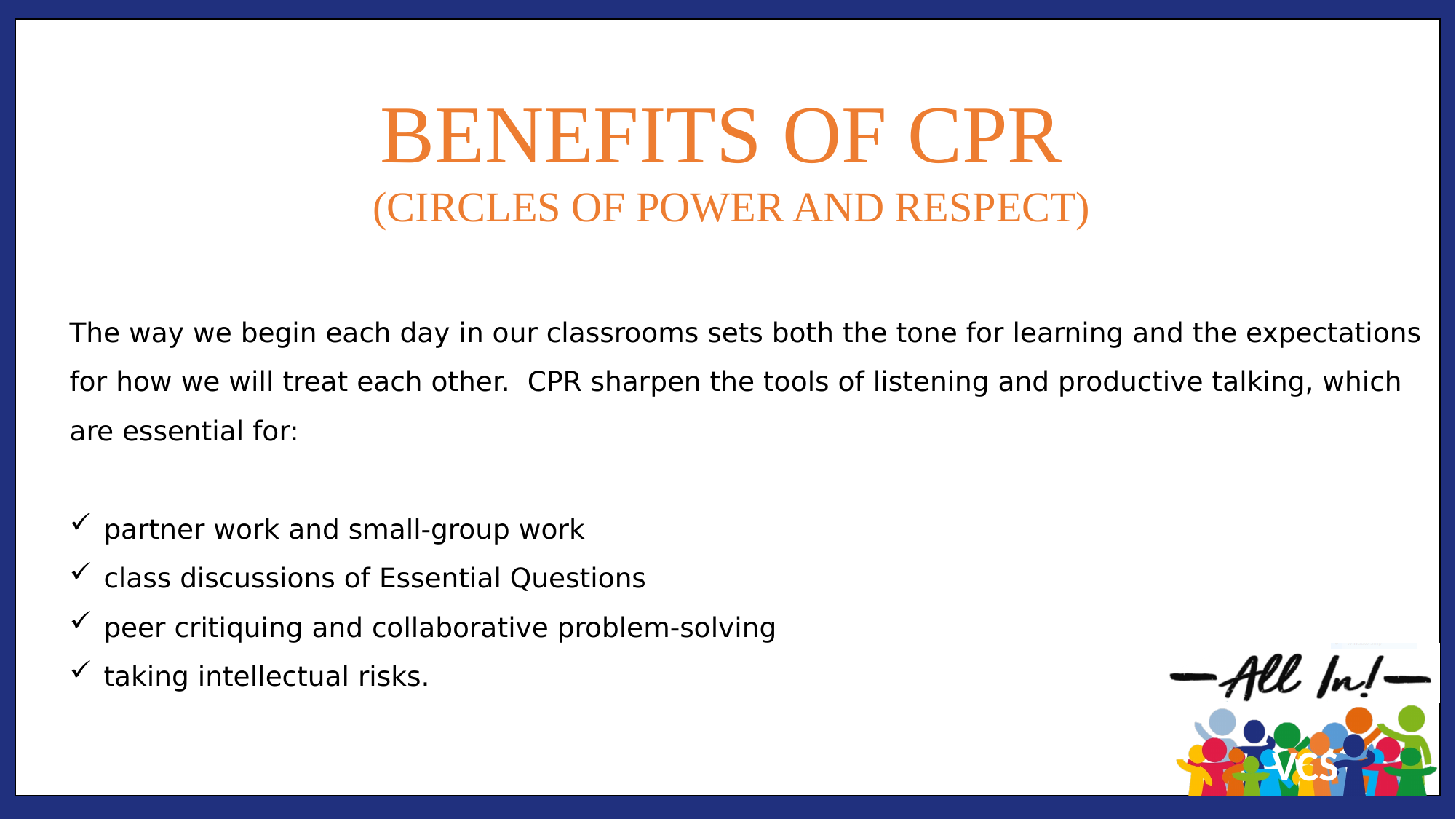

Benefits of CPR
(Circles of power and respect)
The way we begin each day in our classrooms sets both the tone for learning and the expectations for how we will treat each other.  CPR sharpen the tools of listening and productive talking, which are essential for:

partner work and small-group work
class discussions of Essential Questions
peer critiquing and collaborative problem-solving
taking intellectual risks.